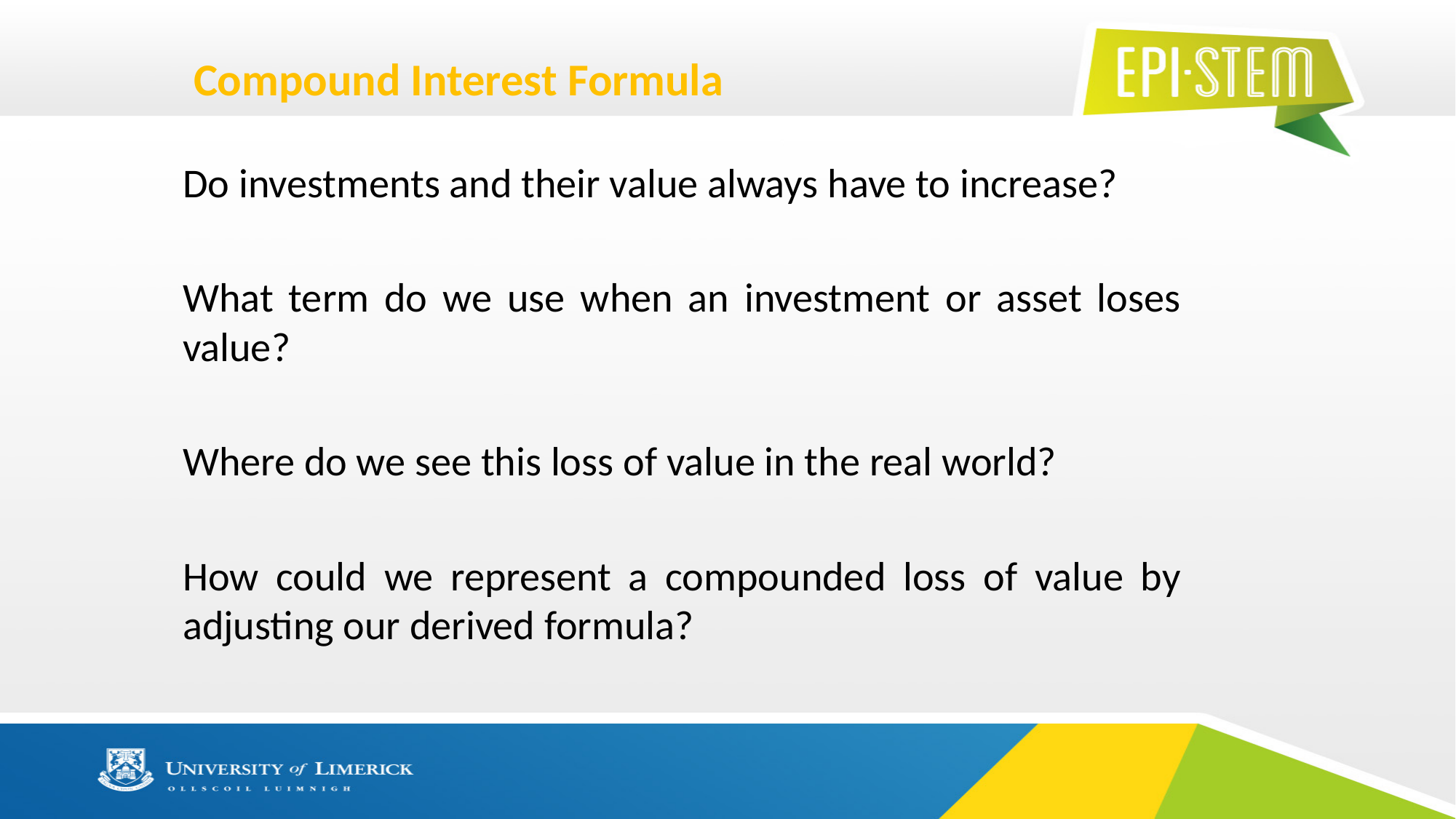

# Compound Interest Formula
Do investments and their value always have to increase?

What term do we use when an investment or asset loses value?

Where do we see this loss of value in the real world?

How could we represent a compounded loss of value by adjusting our derived formula?